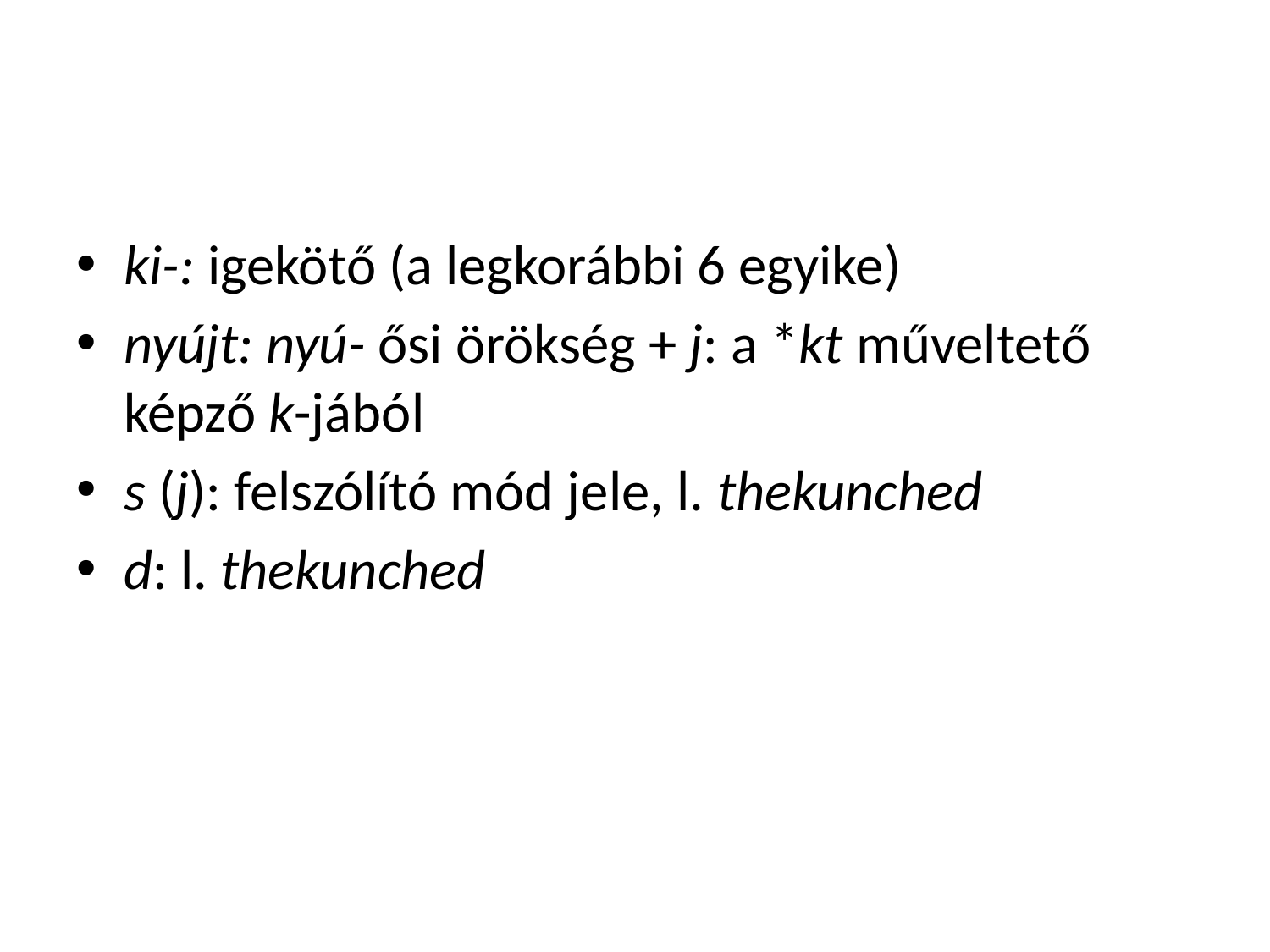

#
ki-: igekötő (a legkorábbi 6 egyike)
nyújt: nyú- ősi örökség + j: a *kt műveltető képző k-jából
s (j): felszólító mód jele, l. thekunched
d: l. thekunched